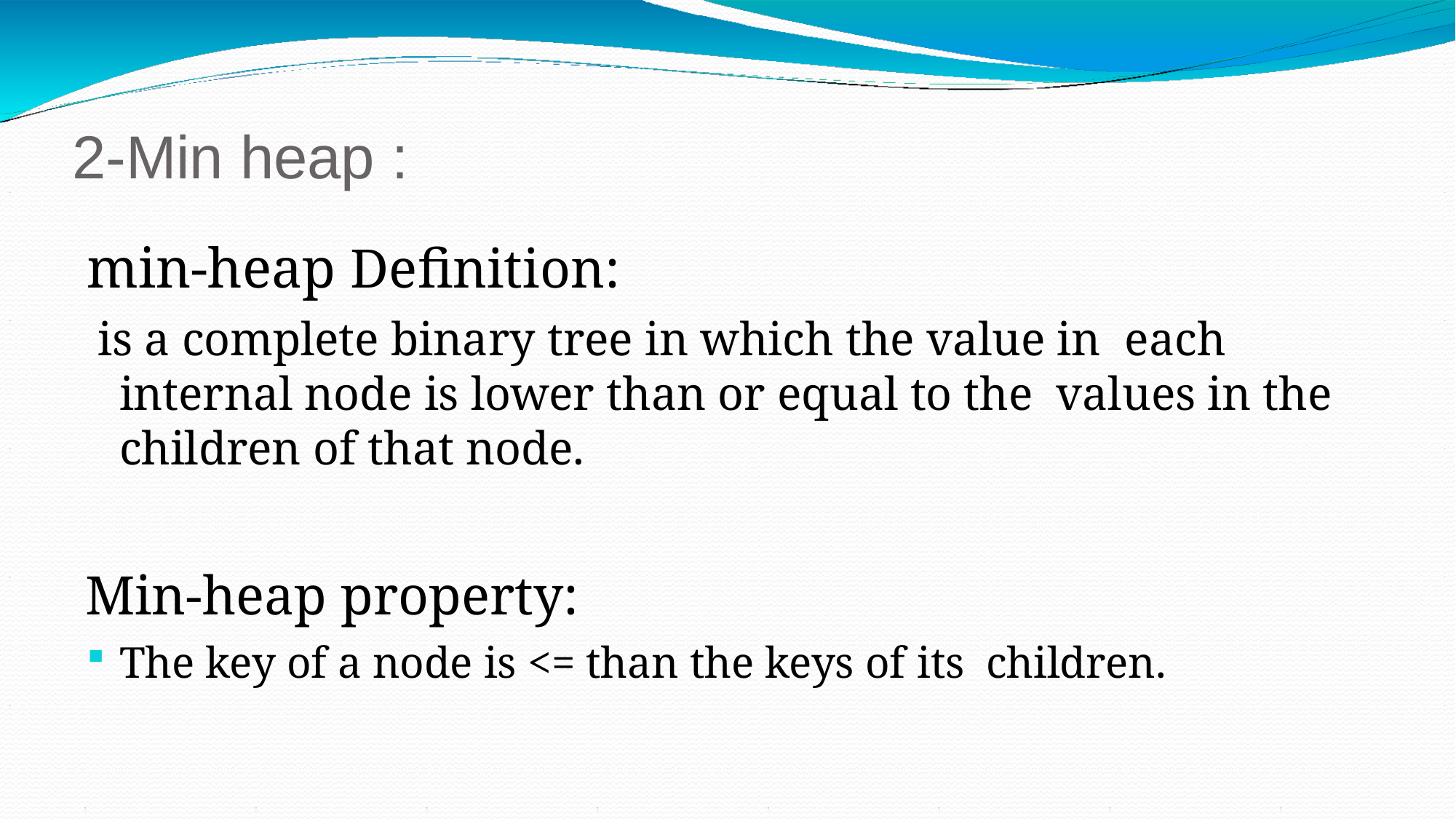

# 2-Min heap :
min-heap Definition:
is a complete binary tree in which the value in  each internal node is lower than or equal to the  values in the children of that node.

Min-heap property:
The key of a node is <= than the keys of its  children.